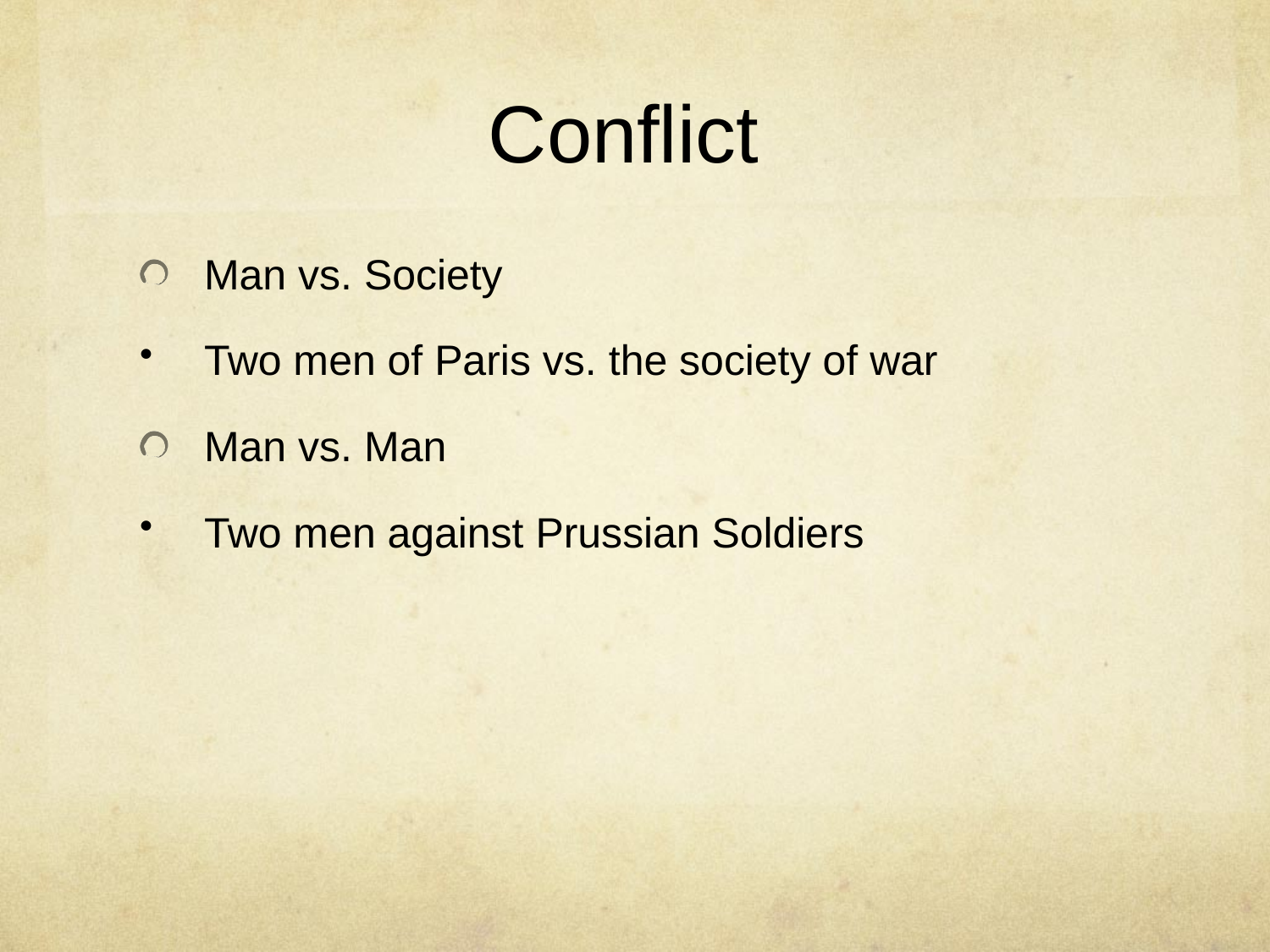

# Conflict
Man vs. Society
Two men of Paris vs. the society of war
Man vs. Man
Two men against Prussian Soldiers